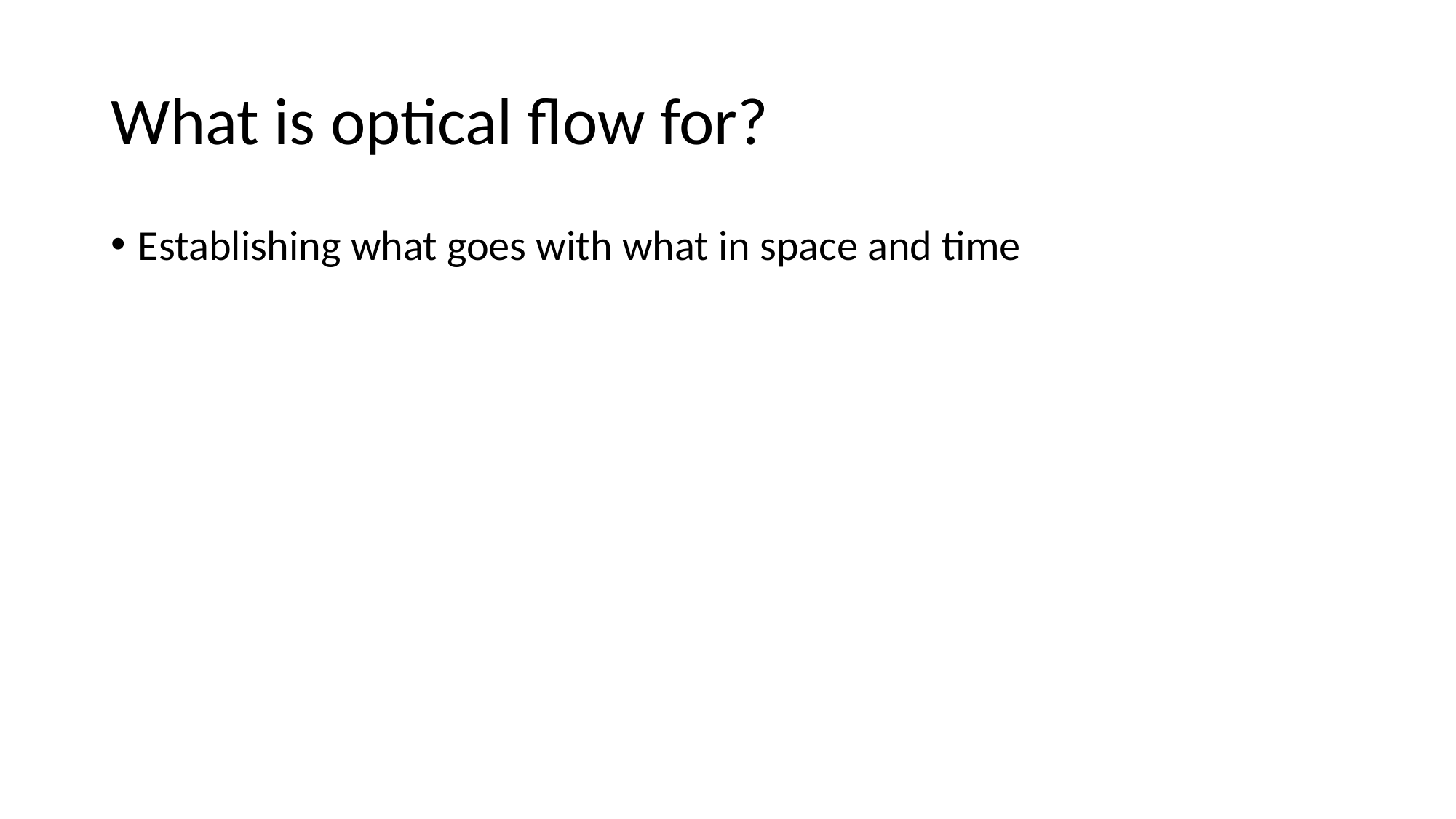

# What is optical flow for?
Establishing what goes with what in space and time